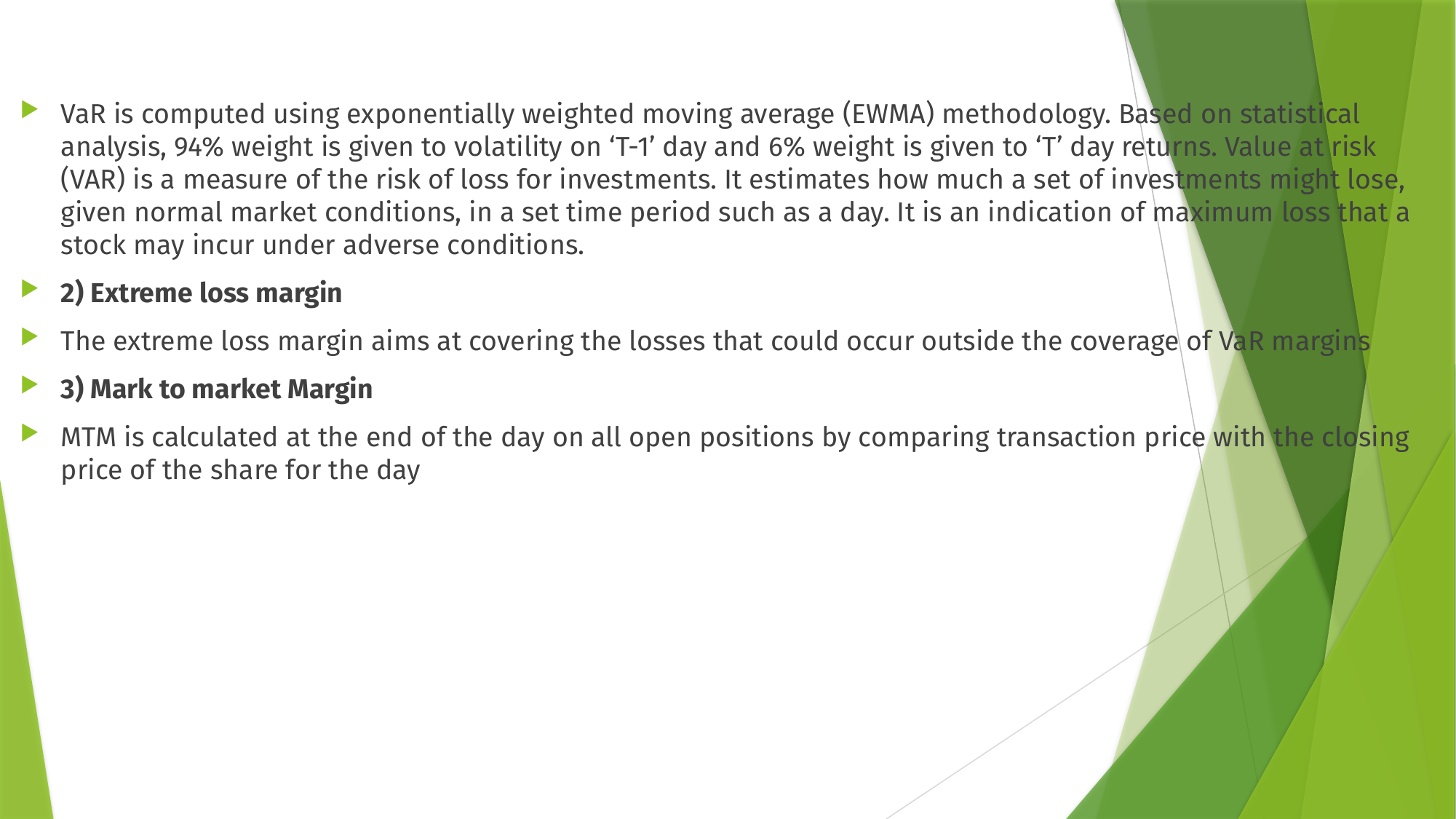

#
VaR is computed using exponentially weighted moving average (EWMA) methodology. Based on statistical analysis, 94% weight is given to volatility on ‘T-1’ day and 6% weight is given to ‘T’ day returns. Value at risk (VAR) is a measure of the risk of loss for investments. It estimates how much a set of investments might lose, given normal market conditions, in a set time period such as a day. It is an indication of maximum loss that a stock may incur under adverse conditions.
2) Extreme loss margin
The extreme loss margin aims at covering the losses that could occur outside the coverage of VaR margins
3) Mark to market Margin
MTM is calculated at the end of the day on all open positions by comparing transaction price with the closing price of the share for the day